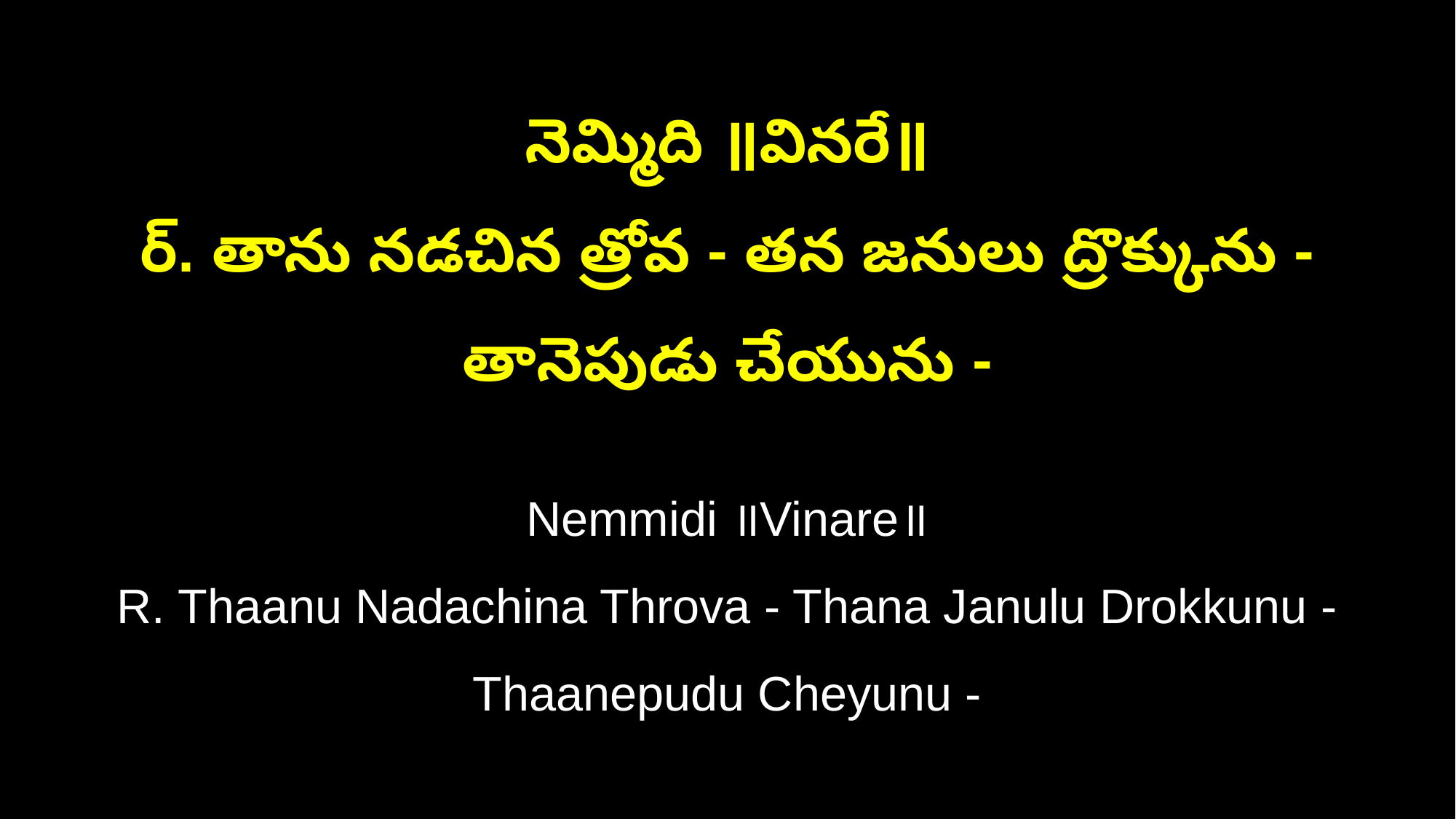

నెమ్మిది ॥వినరే॥
ర్‌. తాను నడచిన త్రోవ - తన జనులు ద్రొక్కును - తానెపుడు చేయును -
Nemmidi ॥Vinare॥
R. Thaanu Nadachina Throva - Thana Janulu Drokkunu - Thaanepudu Cheyunu -